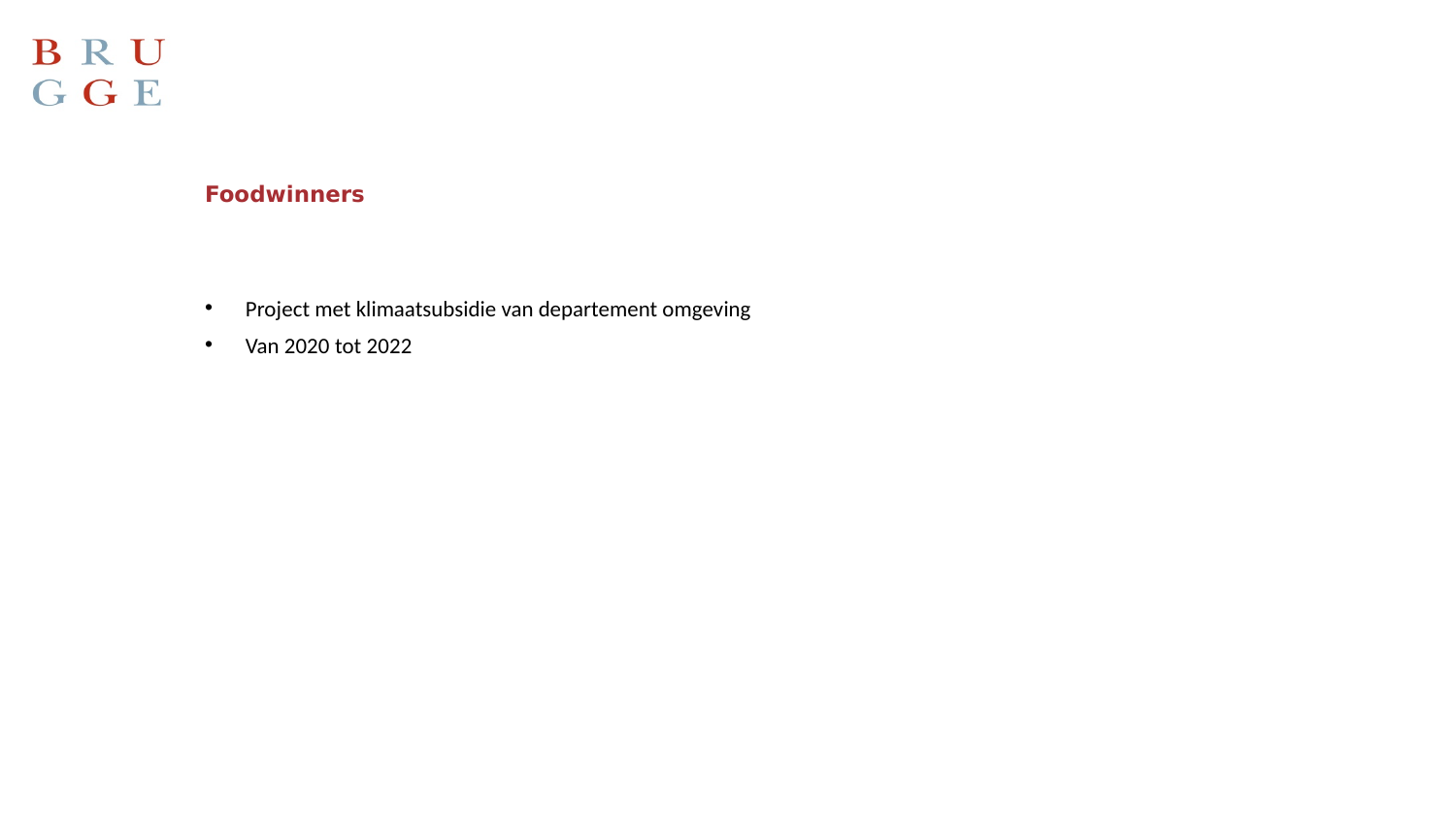

# Foodwinners
Project met klimaatsubsidie van departement omgeving
Van 2020 tot 2022